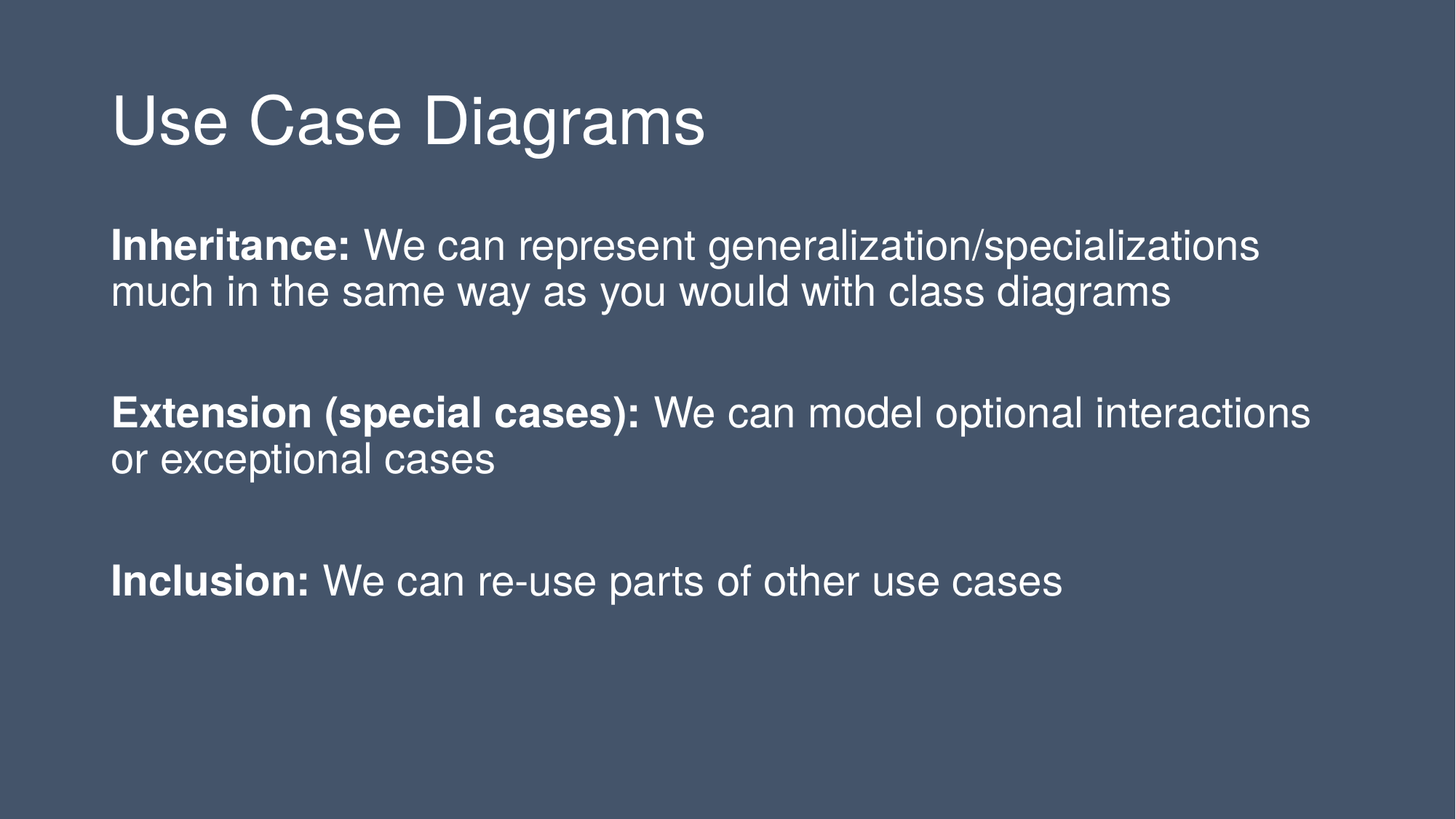

# Use Case Diagrams
Inheritance: We can represent generalization/specializations much in the same way as you would with class diagrams

Extension (special cases): We can model optional interactions or exceptional cases

Inclusion: We can re-use parts of other use cases